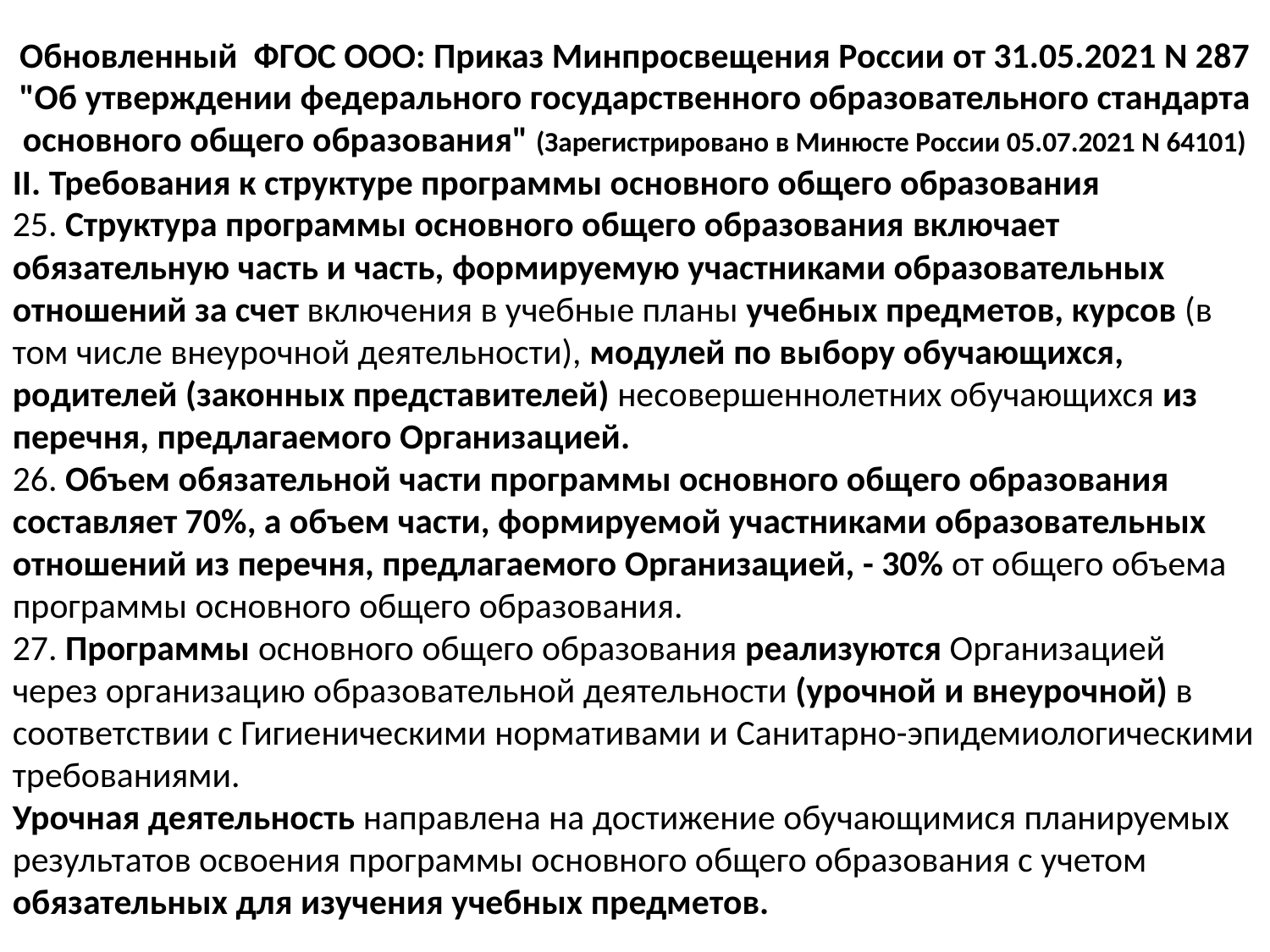

Обновленный  ФГОС ООО: Приказ Минпросвещения России от 31.05.2021 N 287 "Об утверждении федерального государственного образовательного стандарта основного общего образования" (Зарегистрировано в Минюсте России 05.07.2021 N 64101)
II. Требования к структуре программы основного общего образования
25. Структура программы основного общего образования включает обязательную часть и часть, формируемую участниками образовательных отношений за счет включения в учебные планы учебных предметов, курсов (в том числе внеурочной деятельности), модулей по выбору обучающихся, родителей (законных представителей) несовершеннолетних обучающихся из перечня, предлагаемого Организацией.
26. Объем обязательной части программы основного общего образования составляет 70%, а объем части, формируемой участниками образовательных отношений из перечня, предлагаемого Организацией, - 30% от общего объема программы основного общего образования.
27. Программы основного общего образования реализуются Организацией через организацию образовательной деятельности (урочной и внеурочной) в соответствии с Гигиеническими нормативами и Санитарно-эпидемиологическими требованиями.
Урочная деятельность направлена на достижение обучающимися планируемых результатов освоения программы основного общего образования с учетом обязательных для изучения учебных предметов.